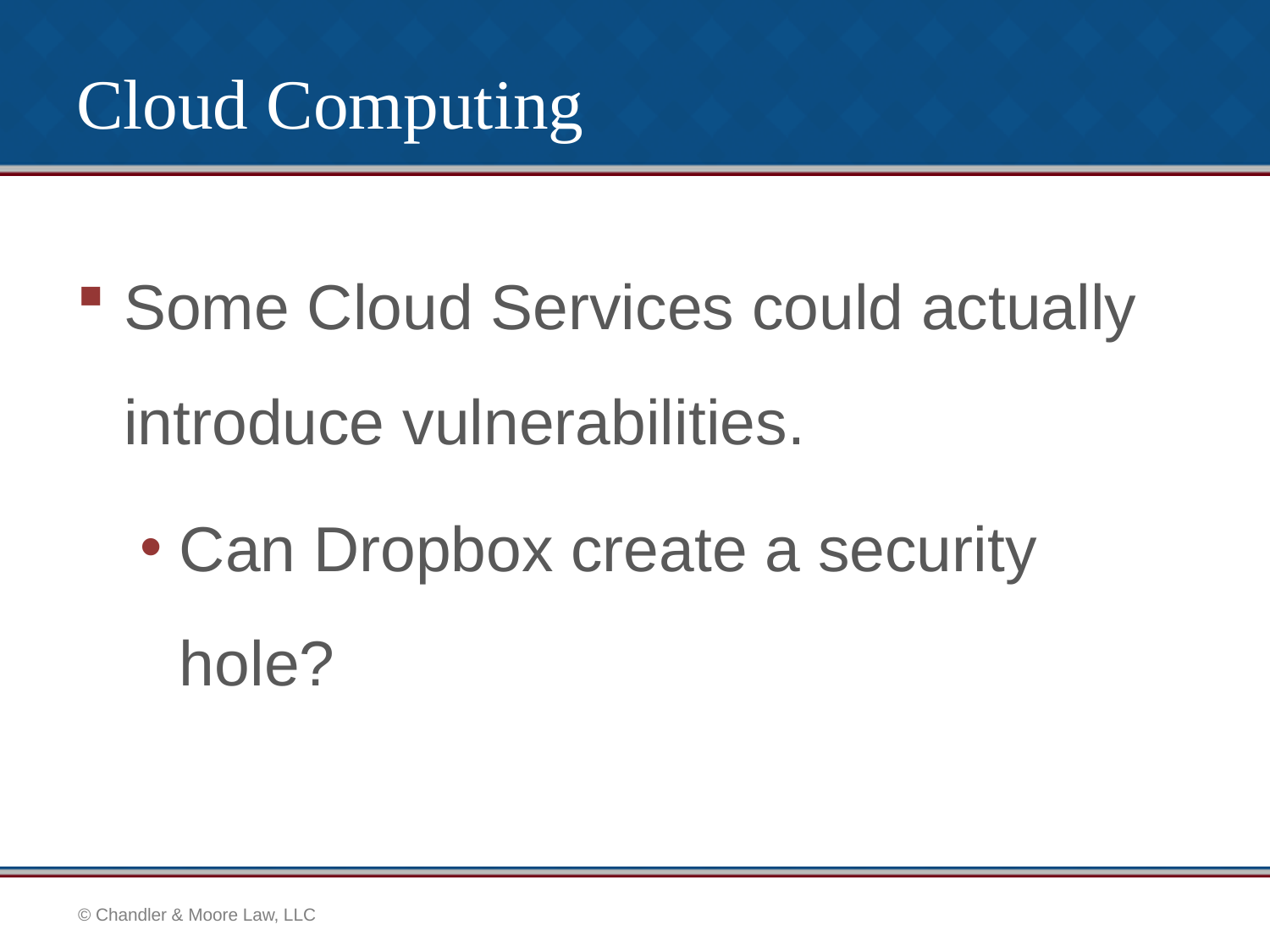

# Cloud Computing
Some Cloud Services could actually introduce vulnerabilities.
Can Dropbox create a security hole?